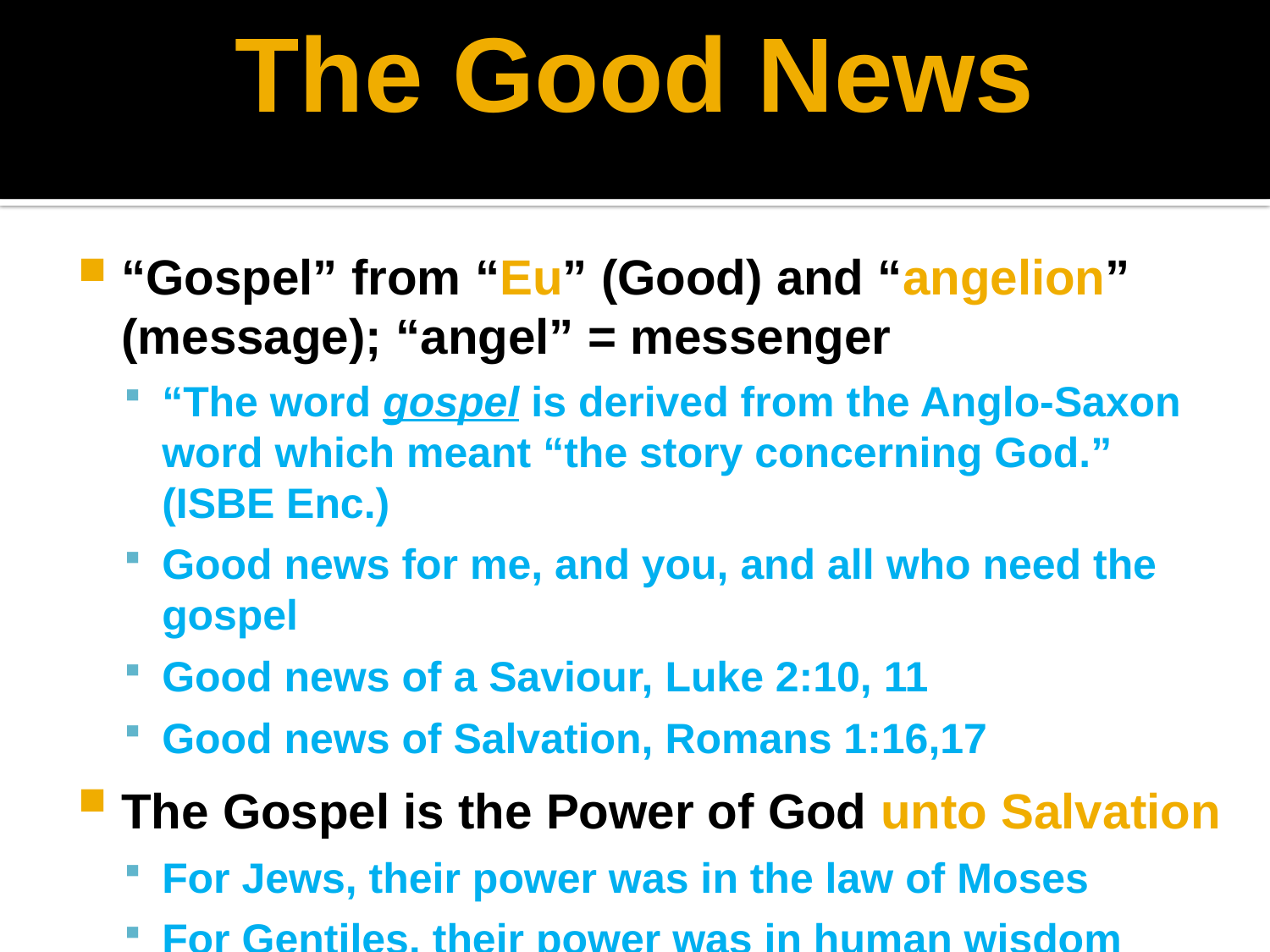

The Good News
“Gospel” from “Eu” (Good) and “angelion” (message); “angel” = messenger
“The word gospel is derived from the Anglo-Saxon word which meant “the story concerning God.” (ISBE Enc.)
Good news for me, and you, and all who need the gospel
Good news of a Saviour, Luke 2:10, 11
Good news of Salvation, Romans 1:16,17
The Gospel is the Power of God unto Salvation
For Jews, their power was in the law of Moses
For Gentiles, their power was in human wisdom
For Romans, their power was Rome, and all it stood for